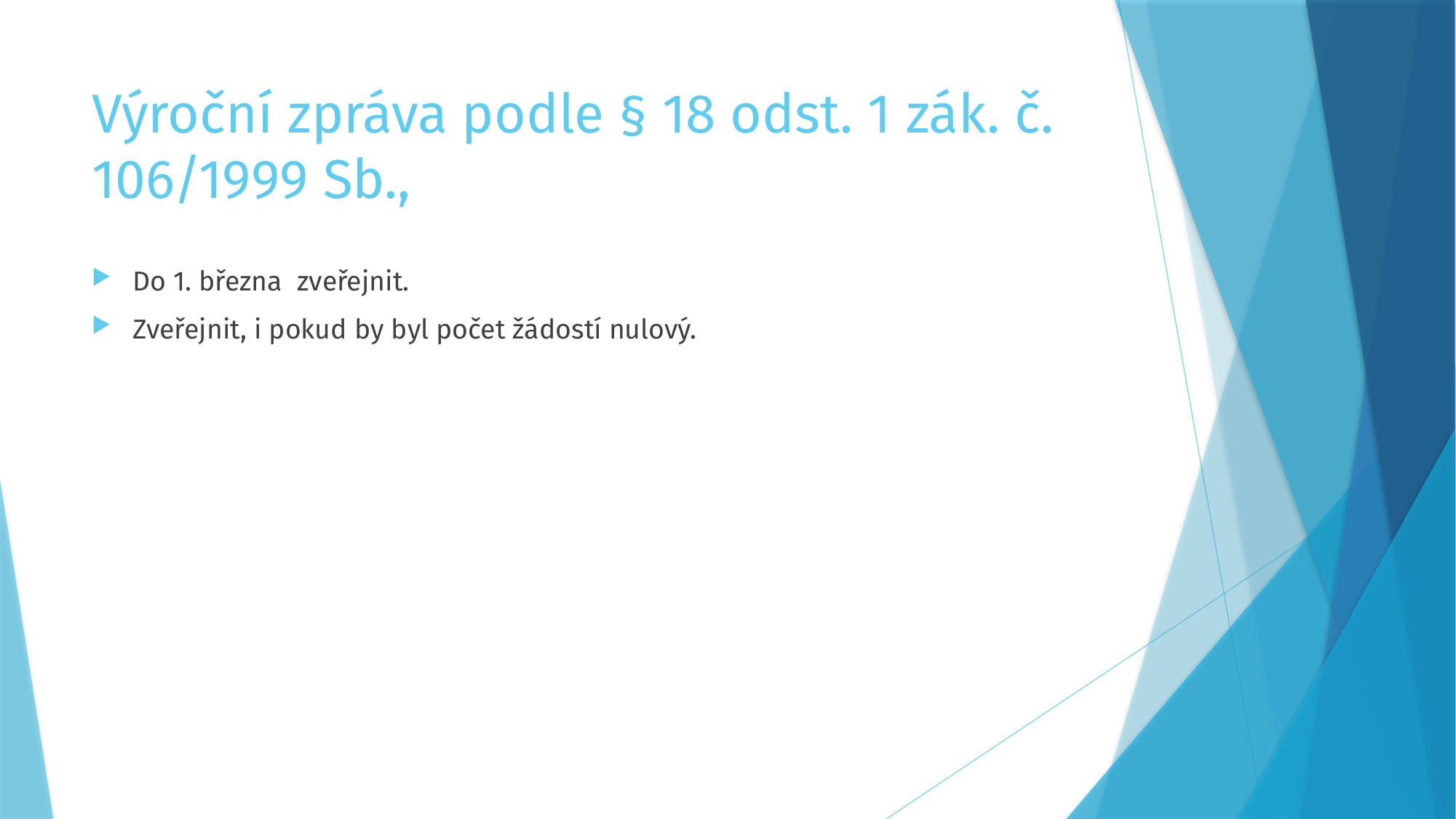

# Výroční zpráva podle § 18 odst. 1 zák. č. 106/1999 Sb.,
Do 1. března  zveřejnit.
Zveřejnit, i pokud by byl počet žádostí nulový.